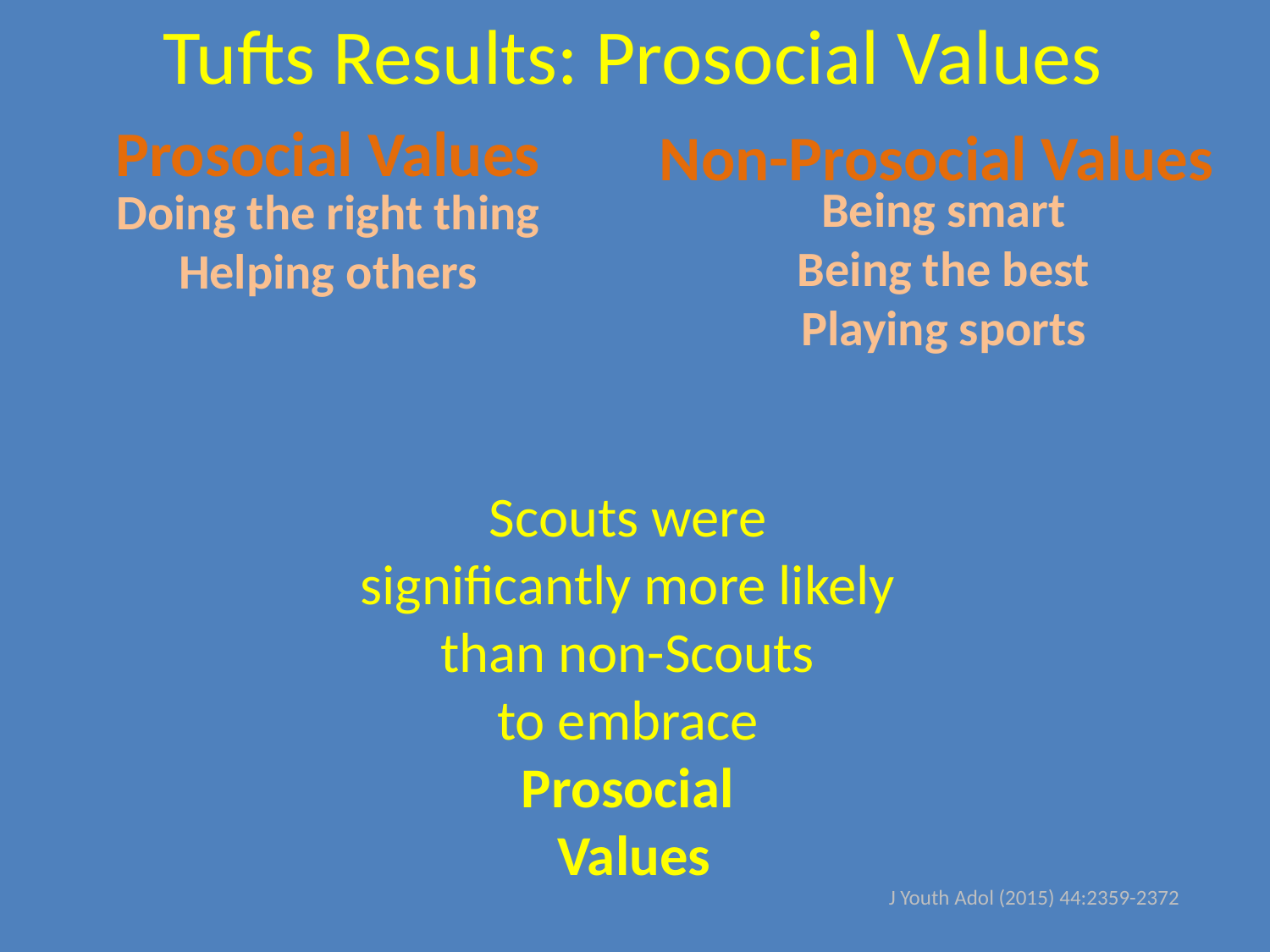

Tufts Results: Prosocial Values
# Prosocial Values
Non-Prosocial Values

Doing the right thing
Helping others
Being smart
Being the best
Playing sports
Scouts were
significantly more likely
than non-Scouts
to embrace
Prosocial
Values
J Youth Adol (2015) 44:2359-2372